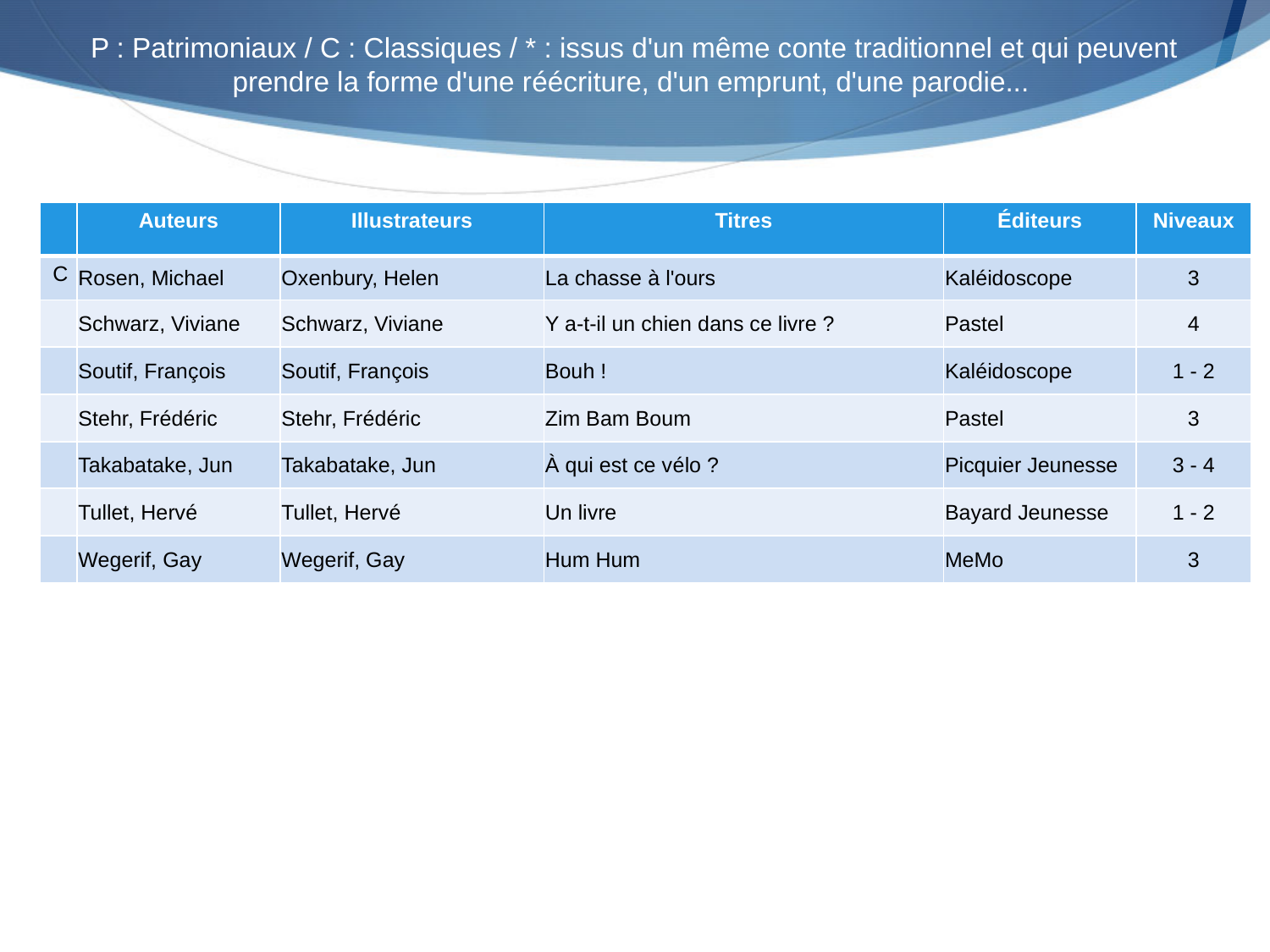

P : Patrimoniaux / C : Classiques / * : issus d'un même conte traditionnel et qui peuvent prendre la forme d'une réécriture, d'un emprunt, d'une parodie...
|  | Auteurs | Illustrateurs | Titres | Éditeurs | Niveaux |
| --- | --- | --- | --- | --- | --- |
| C | Rosen, Michael | Oxenbury, Helen | La chasse à l'ours | Kaléidoscope | 3 |
|  | Schwarz, Viviane | Schwarz, Viviane | Y a-t-il un chien dans ce livre ? | Pastel | 4 |
|  | Soutif, François | Soutif, François | Bouh ! | Kaléidoscope | 1 - 2 |
|  | Stehr, Frédéric | Stehr, Frédéric | Zim Bam Boum | Pastel | 3 |
|  | Takabatake, Jun | Takabatake, Jun | À qui est ce vélo ? | Picquier Jeunesse | 3 - 4 |
|  | Tullet, Hervé | Tullet, Hervé | Un livre | Bayard Jeunesse | 1 - 2 |
|  | Wegerif, Gay | Wegerif, Gay | Hum Hum | MeMo | 3 |